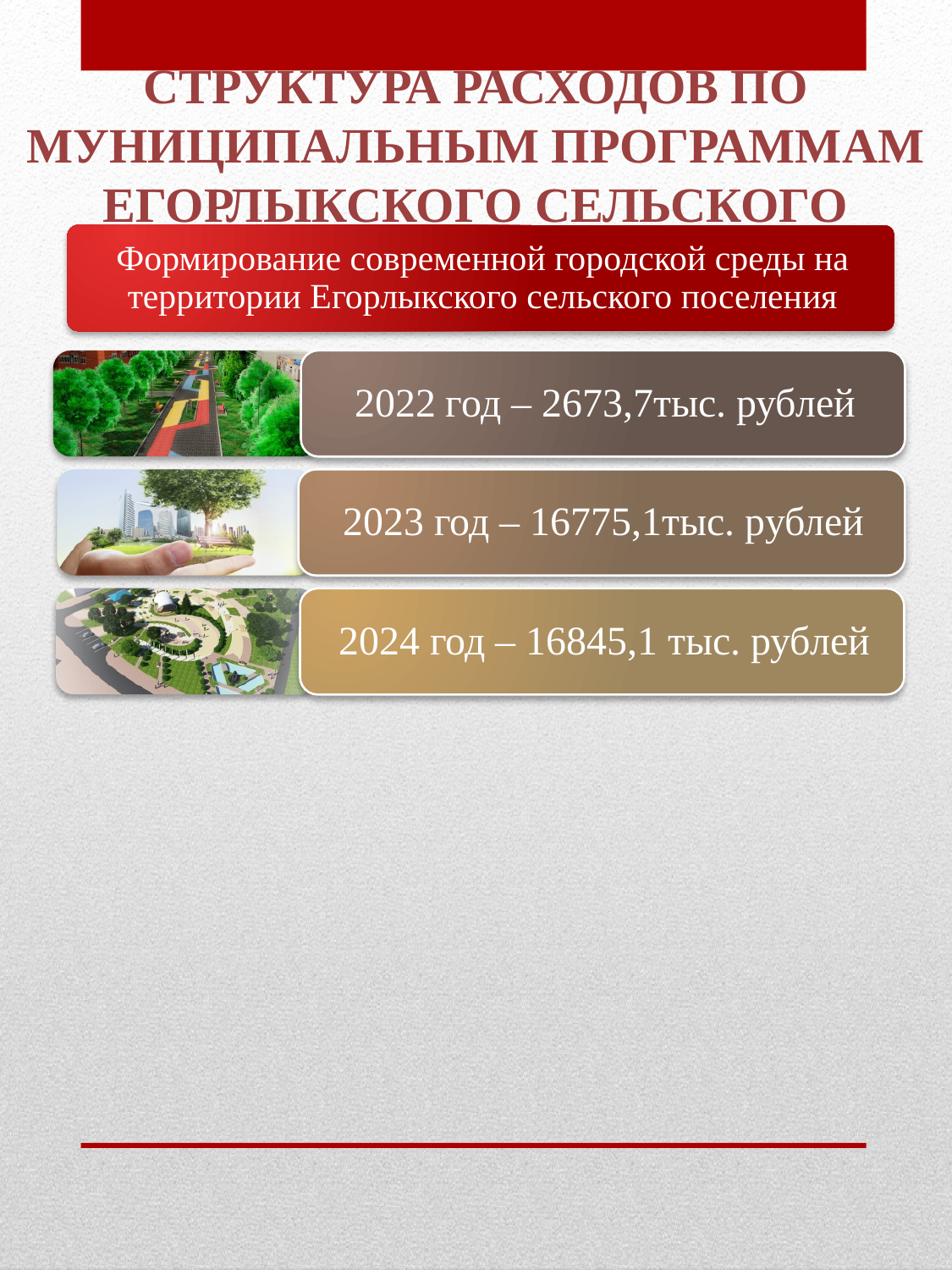

СТРУКТУРА РАСХОДОВ ПО МУНИЦИПАЛЬНЫМ ПРОГРАММАМ ЕГОРЛЫКСКОГО СЕЛЬСКОГО ПОСЕЛЕНИЯ
Формирование современной городской среды на территории Егорлыкского сельского поселения
2022 год – 2673,7тыс. рублей
2023 год – 16775,1тыс. рублей
2024 год – 16845,1 тыс. рублей